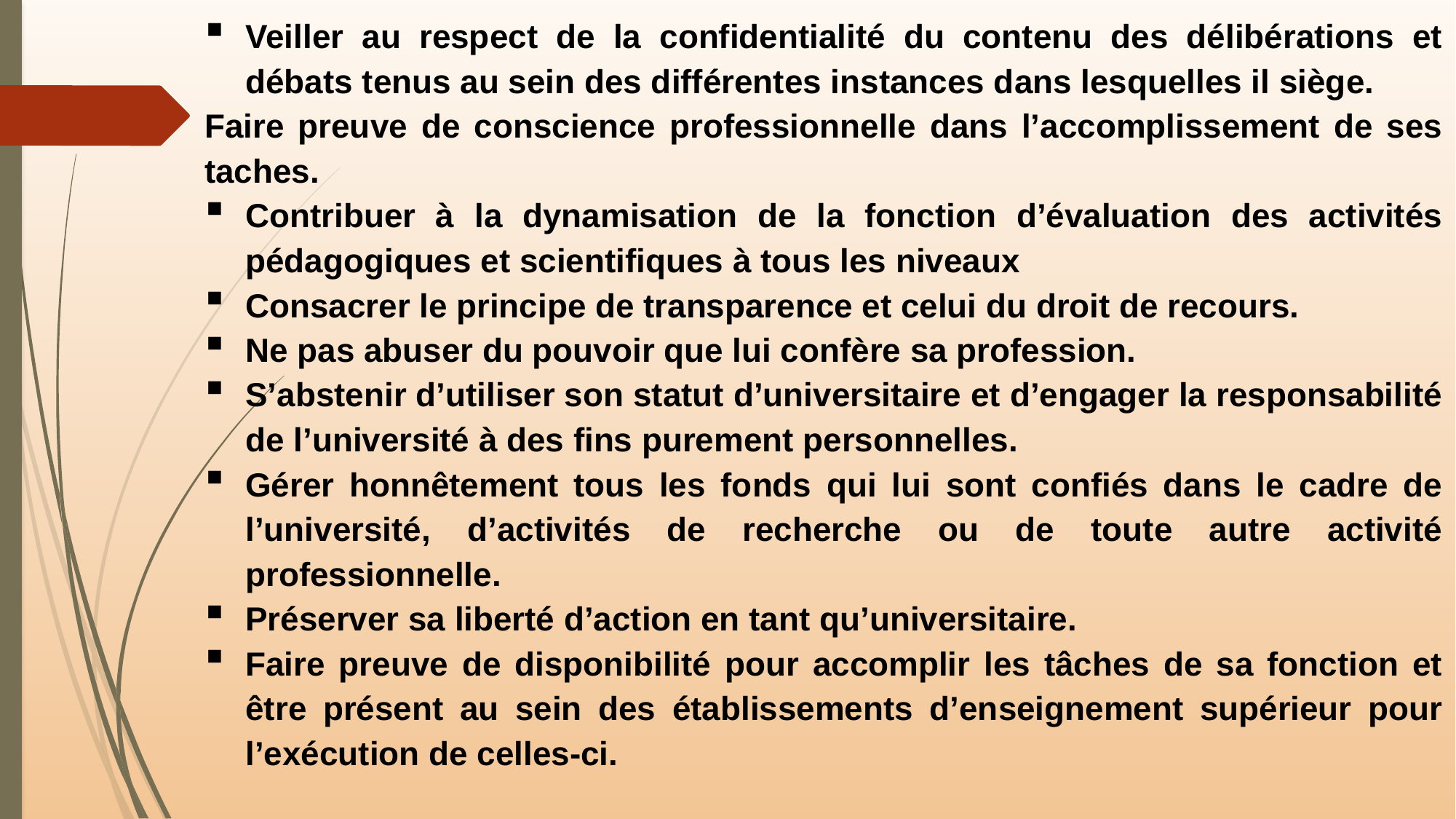

Veiller au respect de la confidentialité du contenu des délibérations et débats tenus au sein des différentes instances dans lesquelles il siège.
Faire preuve de conscience professionnelle dans l’accomplissement de ses taches.
Contribuer à la dynamisation de la fonction d’évaluation des activités pédagogiques et scientifiques à tous les niveaux
Consacrer le principe de transparence et celui du droit de recours.
Ne pas abuser du pouvoir que lui confère sa profession.
S’abstenir d’utiliser son statut d’universitaire et d’engager la responsabilité de l’université à des fins purement personnelles.
Gérer honnêtement tous les fonds qui lui sont confiés dans le cadre de l’université, d’activités de recherche ou de toute autre activité professionnelle.
Préserver sa liberté d’action en tant qu’universitaire.
Faire preuve de disponibilité pour accomplir les tâches de sa fonction et être présent au sein des établissements d’enseignement supérieur pour l’exécution de celles-ci.